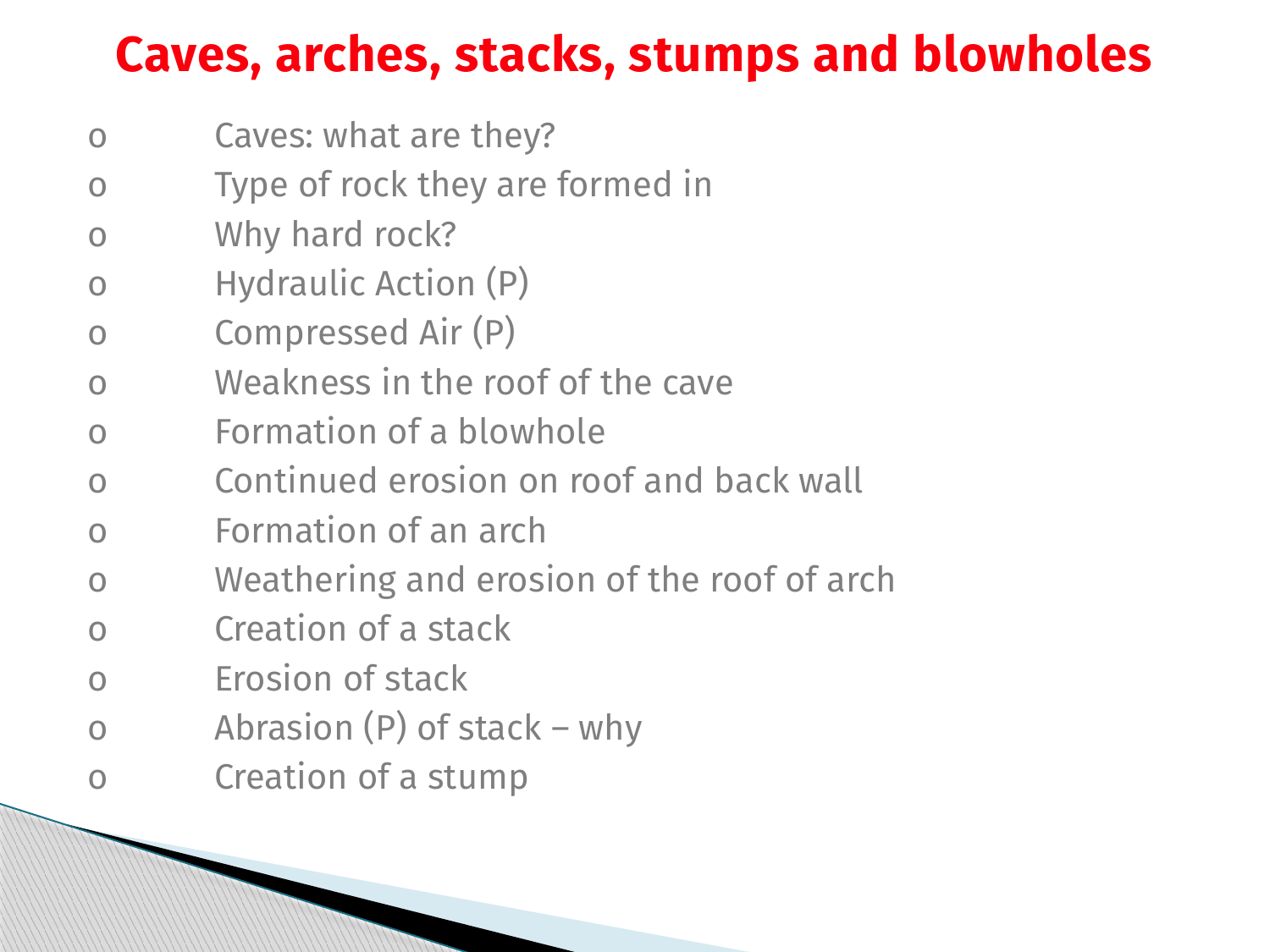

Caves, arches, stacks, stumps and blowholes
o	Caves: what are they?
o	Type of rock they are formed in
o	Why hard rock?
o	Hydraulic Action (P)
o	Compressed Air (P)
o	Weakness in the roof of the cave
o	Formation of a blowhole
o	Continued erosion on roof and back wall
o	Formation of an arch
o	Weathering and erosion of the roof of arch
o	Creation of a stack
o	Erosion of stack
o	Abrasion (P) of stack – why
o	Creation of a stump